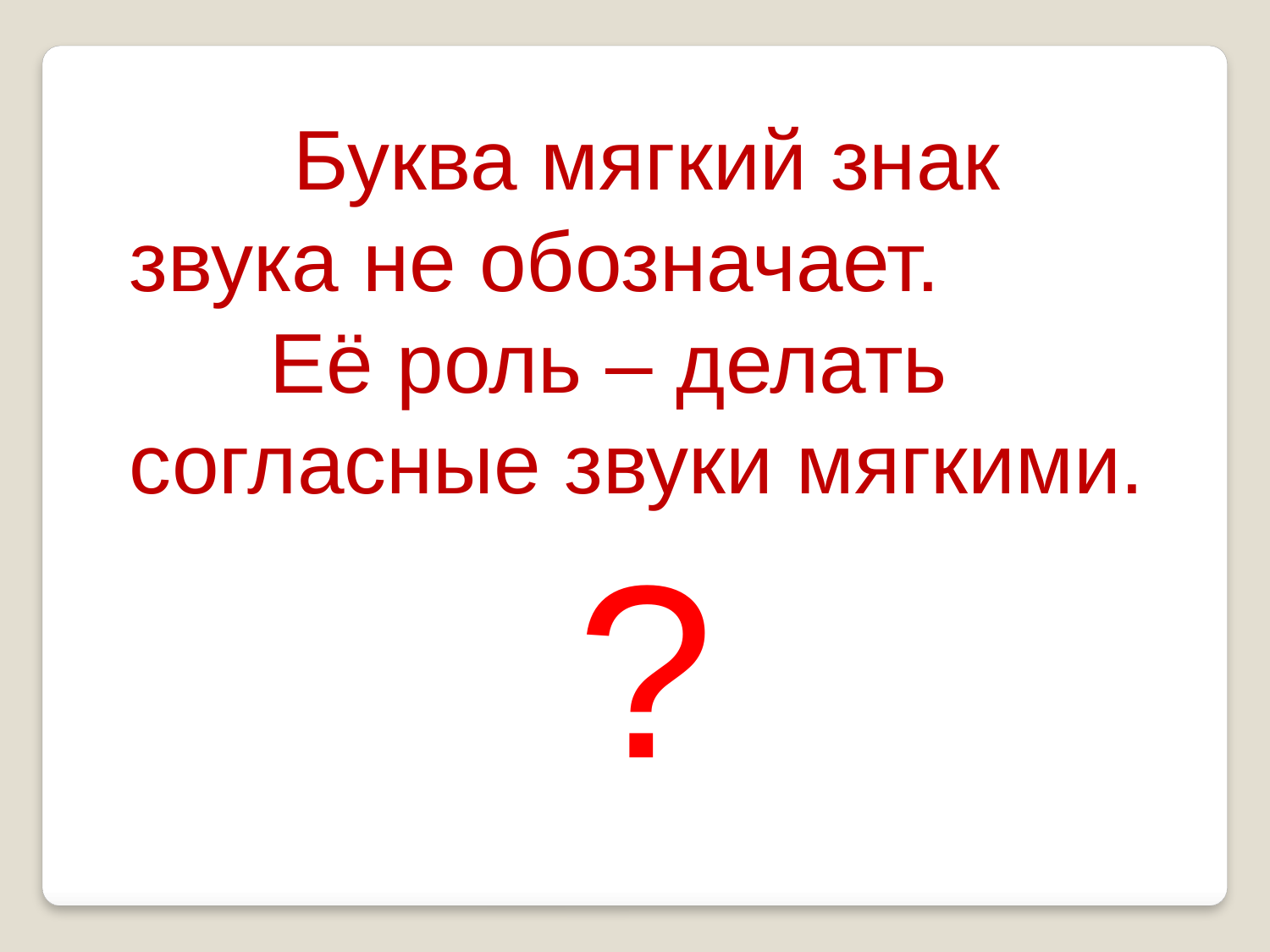

Буква мягкий знак
звука не обозначает.
      Её роль – делать согласные звуки мягкими.
?